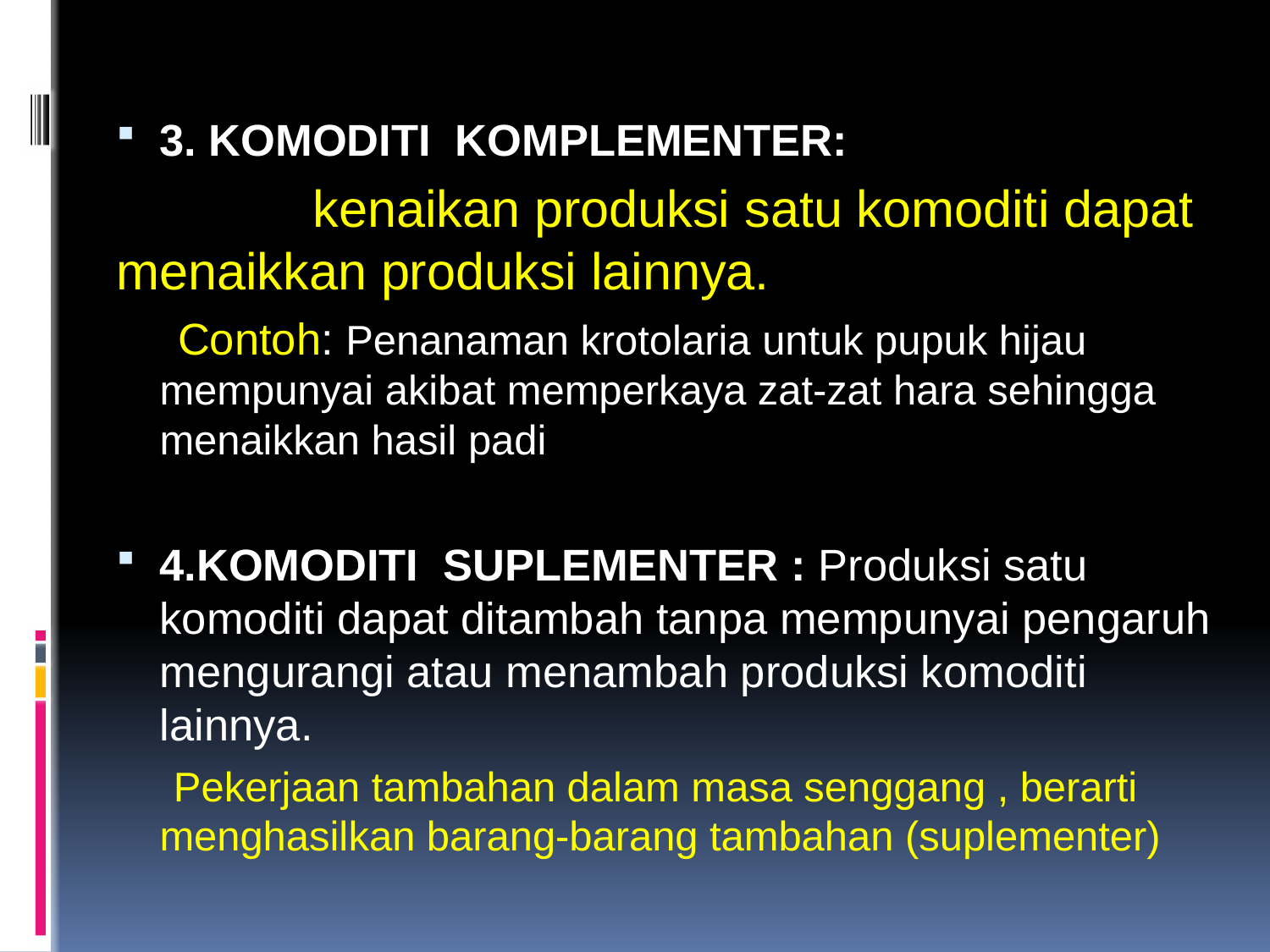

3. KOMODITI  KOMPLEMENTER:
                kenaikan produksi satu komoditi dapat menaikkan produksi lainnya.
     Contoh: Penanaman krotolaria untuk pupuk hijau mempunyai akibat memperkaya zat-zat hara sehingga menaikkan hasil padi

4.KOMODITI  SUPLEMENTER : Produksi satu komoditi dapat ditambah tanpa mempunyai pengaruh mengurangi atau menambah produksi komoditi lainnya.
     Pekerjaan tambahan dalam masa senggang , berarti menghasilkan barang-barang tambahan (suplementer)